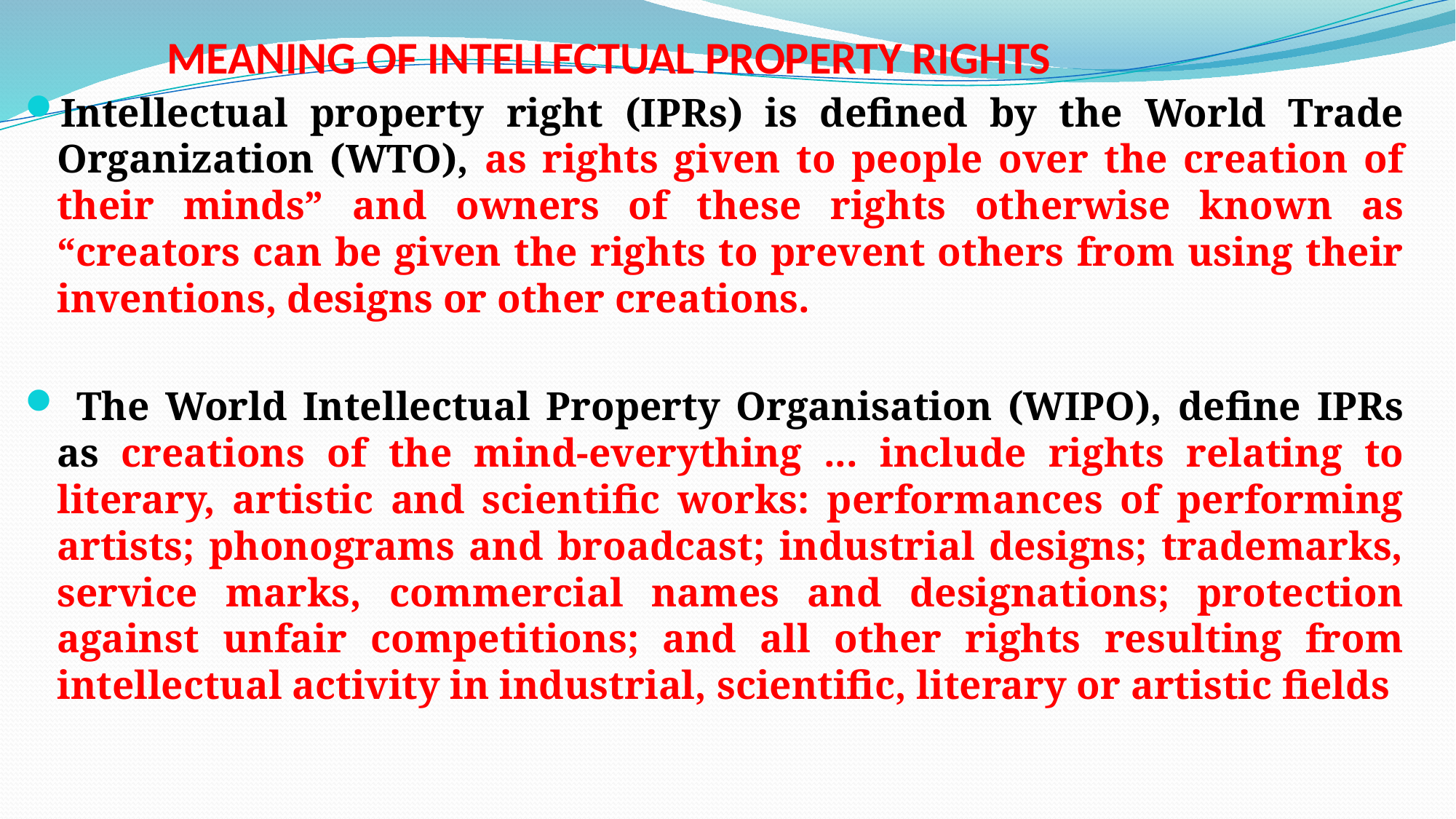

# MEANING OF INTELLECTUAL PROPERTY RIGHTS
Intellectual property right (IPRs) is defined by the World Trade Organization (WTO), as rights given to people over the creation of their minds” and owners of these rights otherwise known as “creators can be given the rights to prevent others from using their inventions, designs or other creations.

 The World Intellectual Property Organisation (WIPO), define IPRs as creations of the mind-everything ... include rights relating to literary, artistic and scientific works: performances of performing artists; phonograms and broadcast; industrial designs; trademarks, service marks, commercial names and designations; protection against unfair competitions; and all other rights resulting from intellectual activity in industrial, scientific, literary or artistic fields